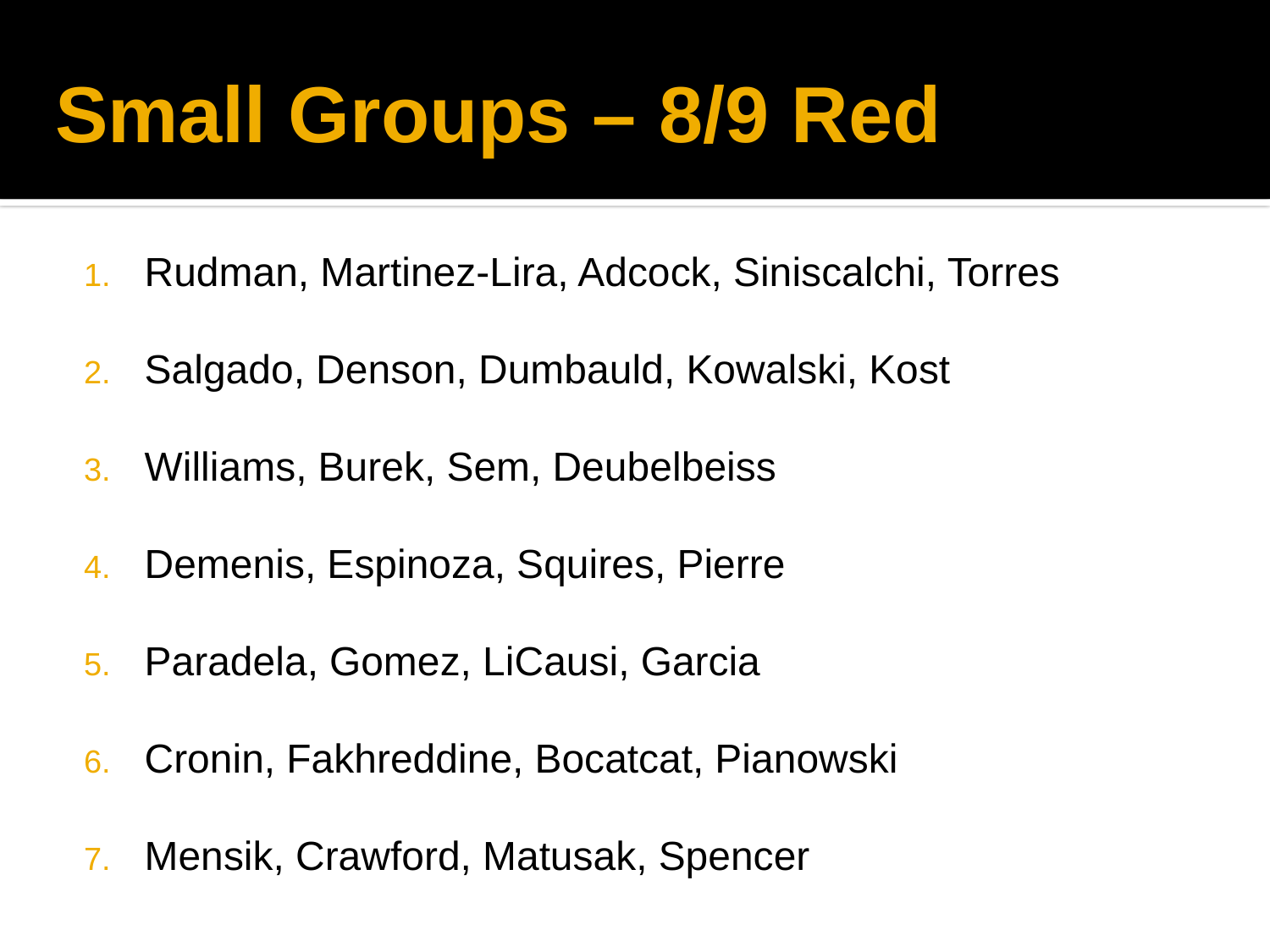

# Small Groups – 8/9 Red
Rudman, Martinez-Lira, Adcock, Siniscalchi, Torres

Salgado, Denson, Dumbauld, Kowalski, Kost

Williams, Burek, Sem, Deubelbeiss

Demenis, Espinoza, Squires, Pierre

Paradela, Gomez, LiCausi, Garcia

Cronin, Fakhreddine, Bocatcat, Pianowski

Mensik, Crawford, Matusak, Spencer